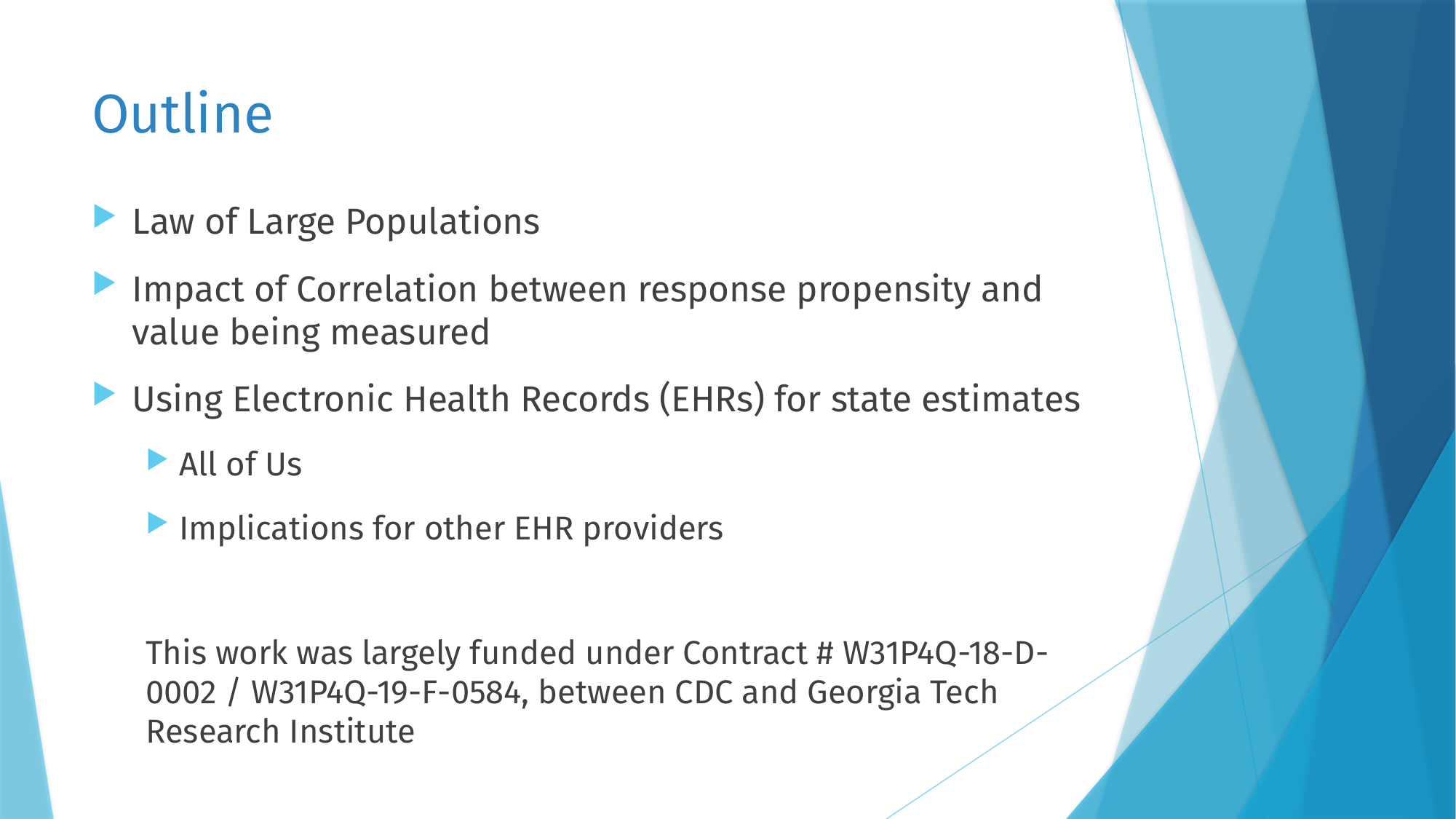

# Outline
Law of Large Populations
Impact of Correlation between response propensity and value being measured
Using Electronic Health Records (EHRs) for state estimates
All of Us
Implications for other EHR providers

This work was largely funded under Contract # W31P4Q-18-D-0002 / W31P4Q-19-F-0584, between CDC and Georgia Tech Research Institute